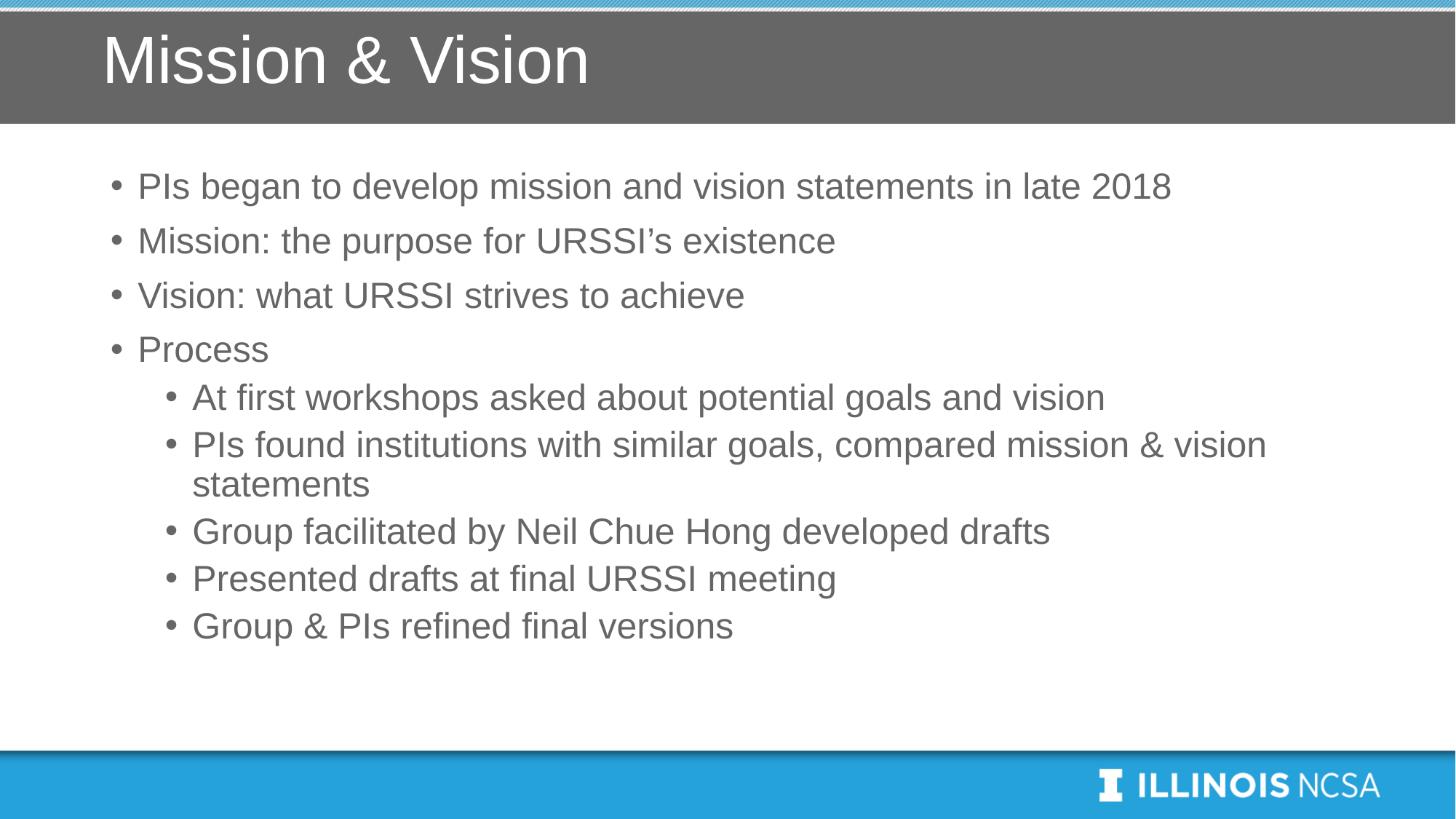

# Mission & Vision
PIs began to develop mission and vision statements in late 2018
Mission: the purpose for URSSI’s existence
Vision: what URSSI strives to achieve
Process
At first workshops asked about potential goals and vision
PIs found institutions with similar goals, compared mission & vision statements
Group facilitated by Neil Chue Hong developed drafts
Presented drafts at final URSSI meeting
Group & PIs refined final versions